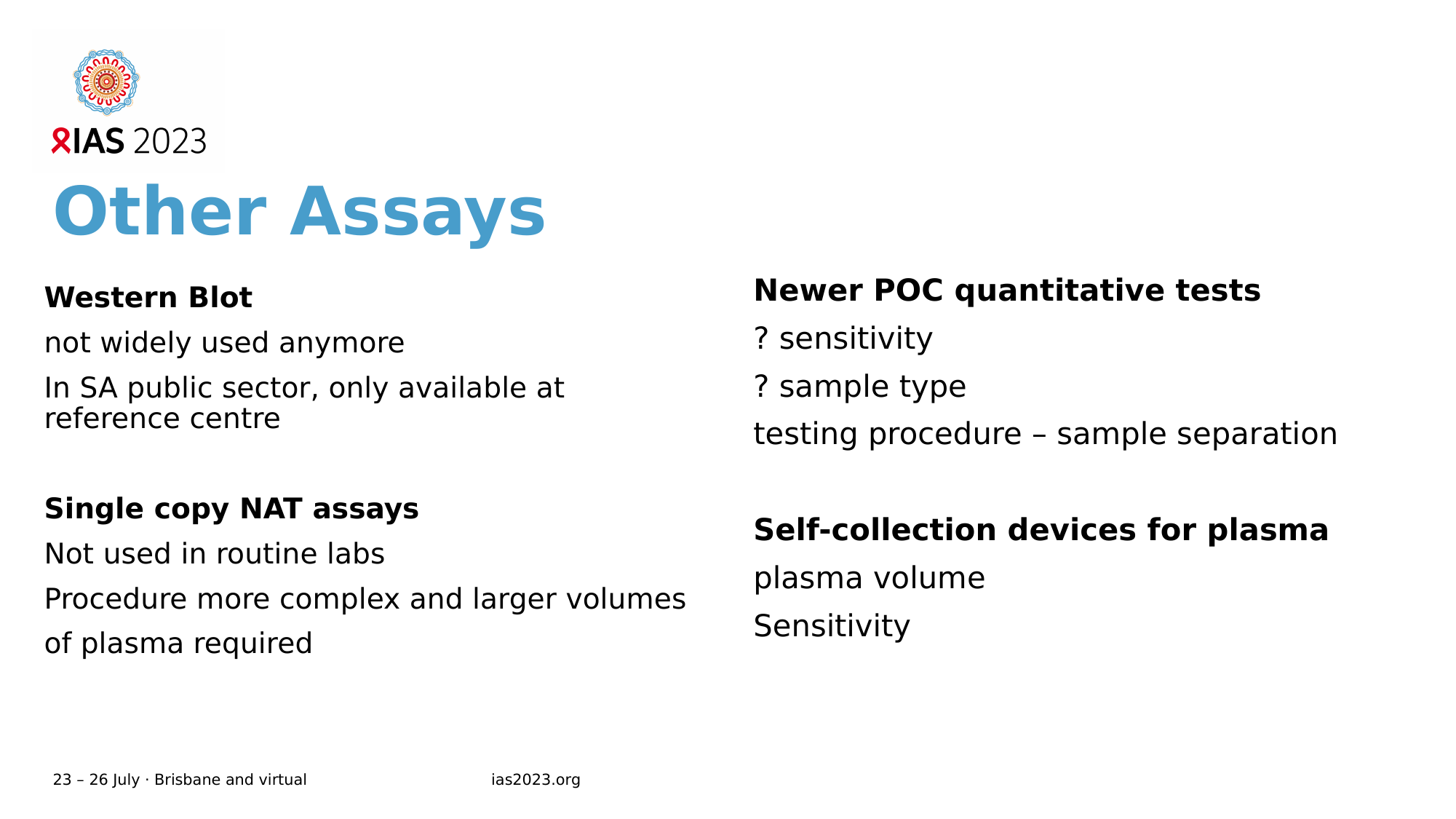

# Other Assays

Newer POC quantitative tests
? sensitivity
? sample type
testing procedure – sample separation

Self-collection devices for plasma
plasma volume
Sensitivity

Western Blot
not widely used anymore
In SA public sector, only available at reference centre

Single copy NAT assays
Not used in routine labs
Procedure more complex and larger volumes
of plasma required